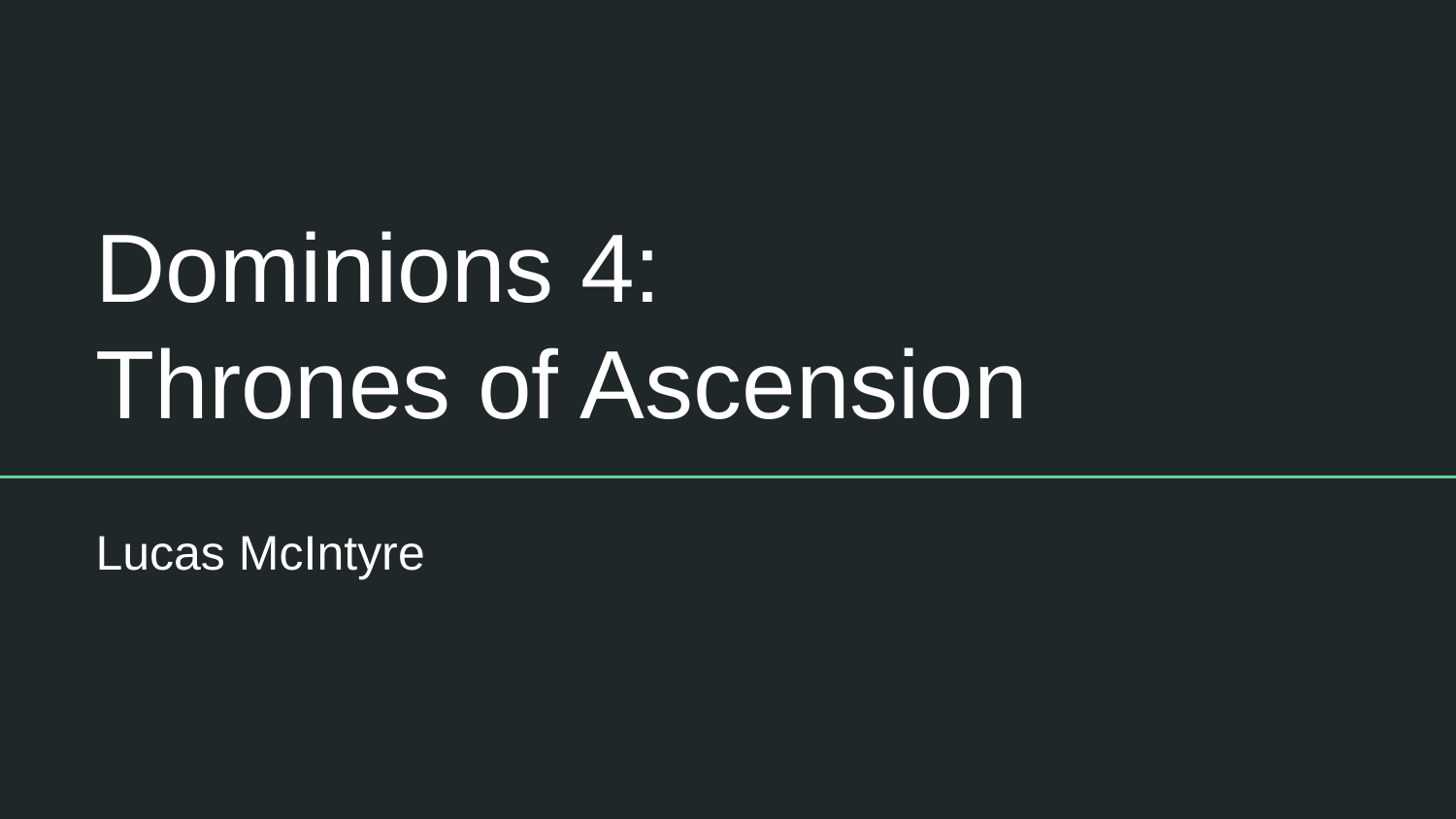

# Dominions 4:
Thrones of Ascension
Lucas McIntyre